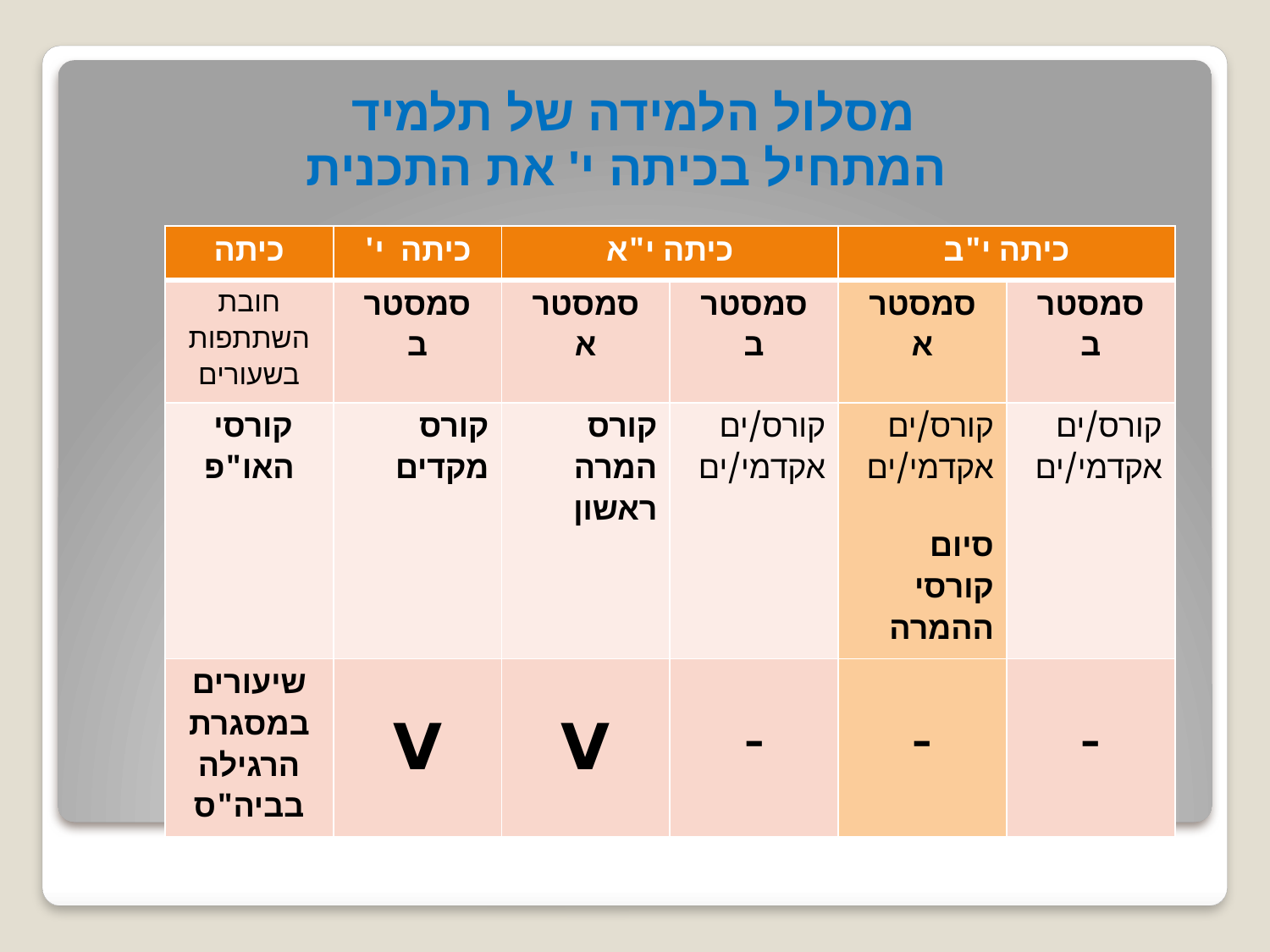

# מסלול הלמידה של תלמיד המתחיל בכיתה י' את התכנית
| כיתה | כיתה י' | כיתה י"א |  | כיתה י"ב |  |
| --- | --- | --- | --- | --- | --- |
| חובת השתתפות בשעורים | סמסטר ב | סמסטר א | סמסטר ב | סמסטר א | סמסטר ב |
| קורסי האו"פ | קורס מקדים | קורס המרה ראשון | קורס/ים אקדמי/ים | קורס/ים אקדמי/ים סיום קורסי ההמרה | קורס/ים אקדמי/ים |
| שיעורים במסגרת הרגילה בביה"ס | V | V | - | - | - |